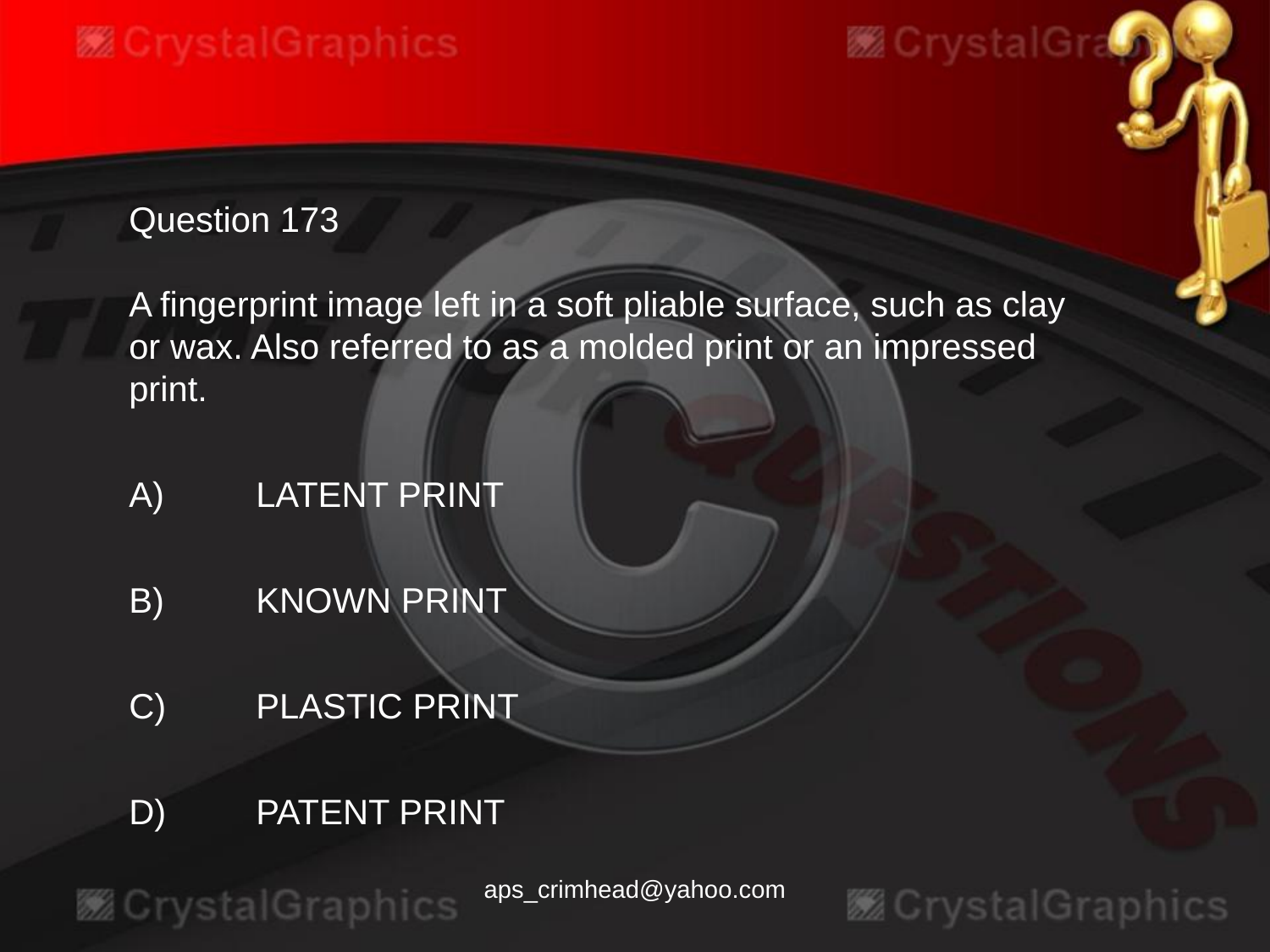

Question 173

A fingerprint image left in a soft pliable surface, such as clay or wax. Also referred to as a molded print or an impressed print.
A)	LATENT PRINT
B)	KNOWN PRINT
C)	PLASTIC PRINT
D)	PATENT PRINT
aps_crimhead@yahoo.com